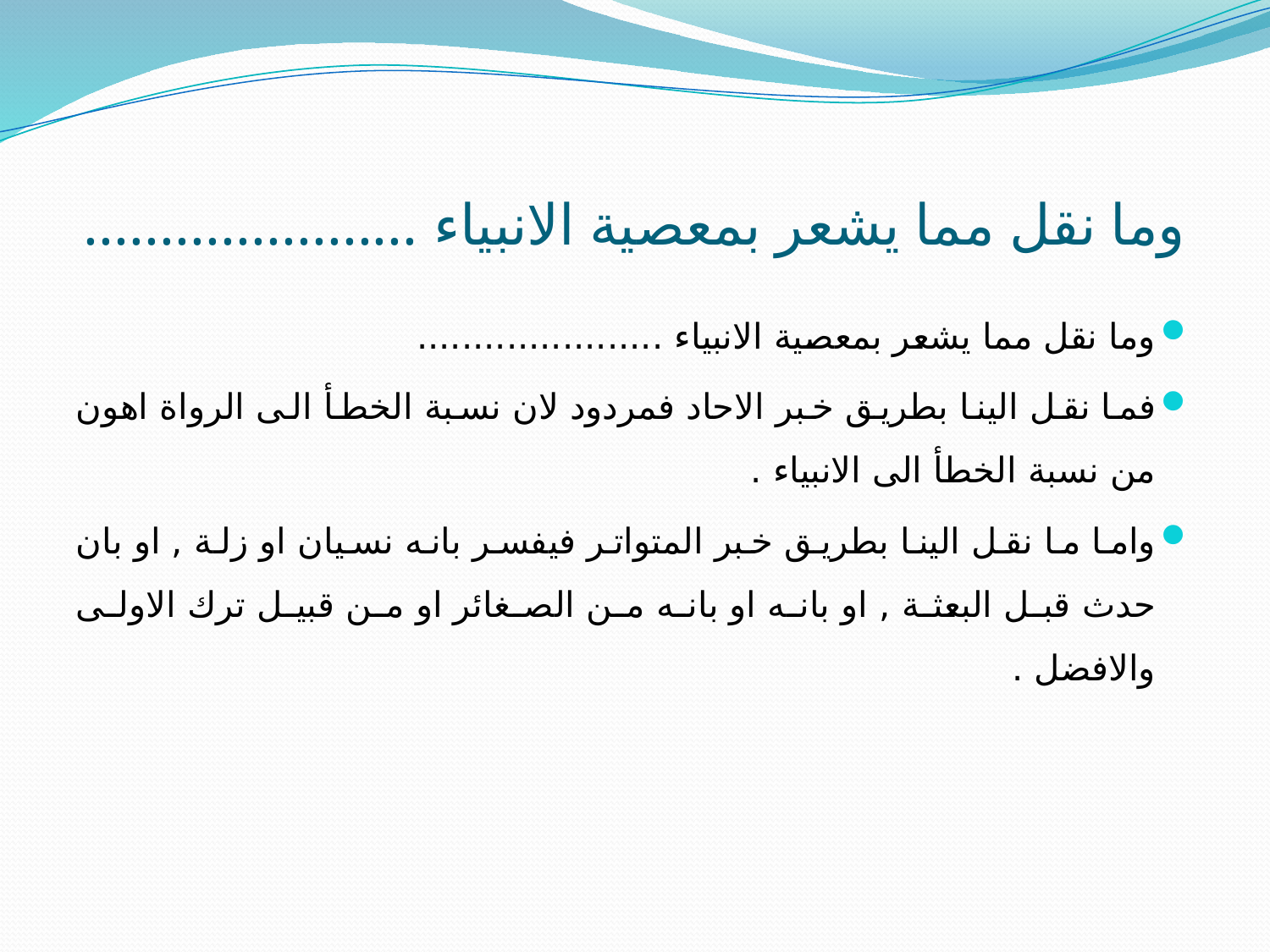

# وما نقل مما يشعر بمعصية الانبياء ......................
وما نقل مما يشعر بمعصية الانبياء ......................
فما نقل الينا بطريق خبر الاحاد فمردود لان نسبة الخطأ الى الرواة اهون من نسبة الخطأ الى الانبياء .
واما ما نقل الينا بطريق خبر المتواتر فيفسر بانه نسيان او زلة , او بان حدث قبل البعثة , او بانه او بانه من الصغائر او من قبيل ترك الاولى والافضل .